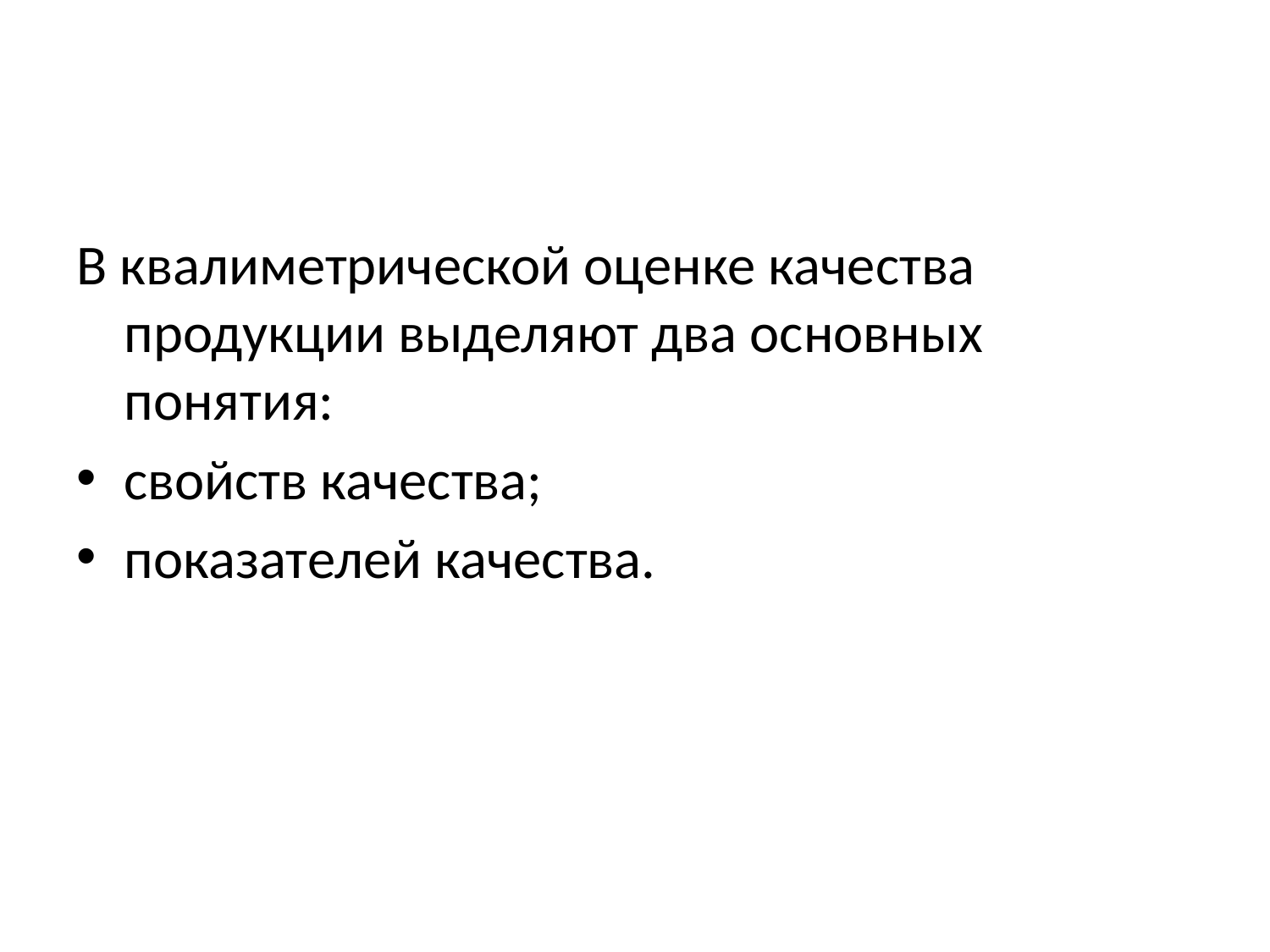

В квалиметрической оценке качества продукции выделяют два основных понятия:
свойств качества;
показателей качества.